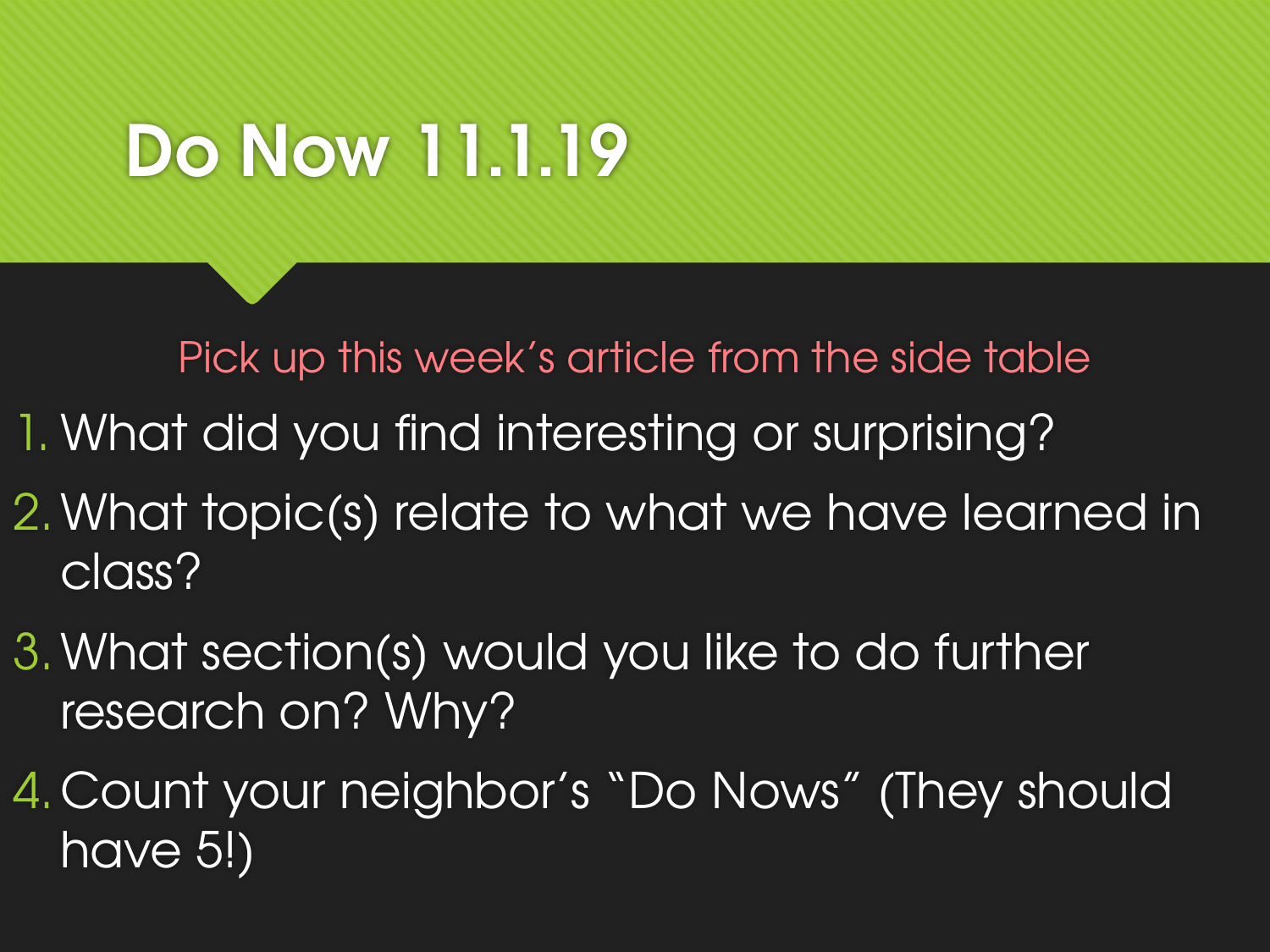

# Do Now 11.1.19
Pick up this week’s article from the side table
What did you find interesting or surprising?
What topic(s) relate to what we have learned in class?
What section(s) would you like to do further research on? Why?
Count your neighbor’s “Do Nows” (They should have 5!)